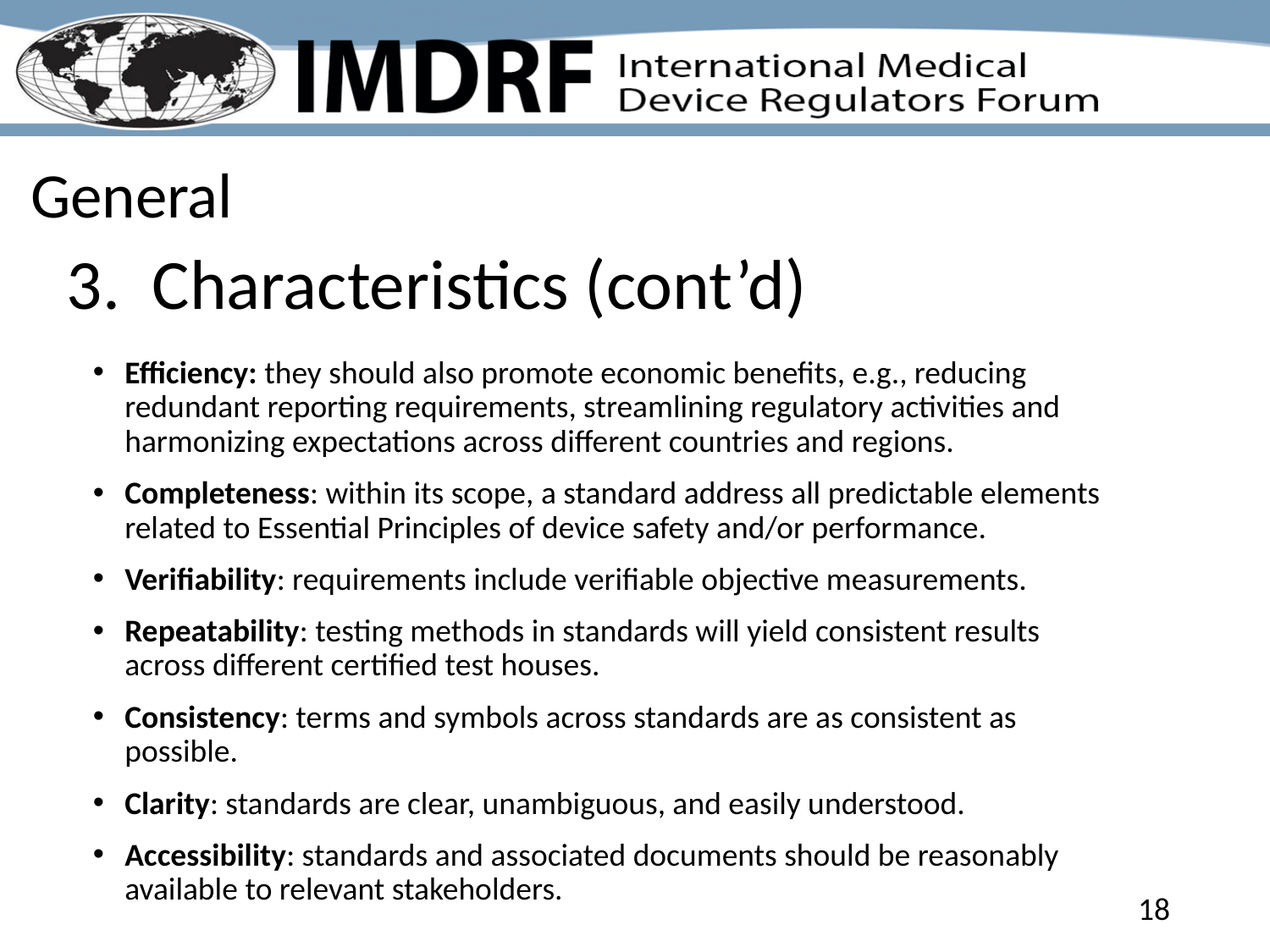

General
3.  Characteristics (cont’d)
Efficiency: they should also promote economic benefits, e.g., reducing redundant reporting requirements, streamlining regulatory activities and harmonizing expectations across different countries and regions.
Completeness: within its scope, a standard address all predictable elements related to Essential Principles of device safety and/or performance.
Verifiability: requirements include verifiable objective measurements.
Repeatability: testing methods in standards will yield consistent results across different certified test houses.
Consistency: terms and symbols across standards are as consistent as possible.
Clarity: standards are clear, unambiguous, and easily understood.
Accessibility: standards and associated documents should be reasonably available to relevant stakeholders.

18